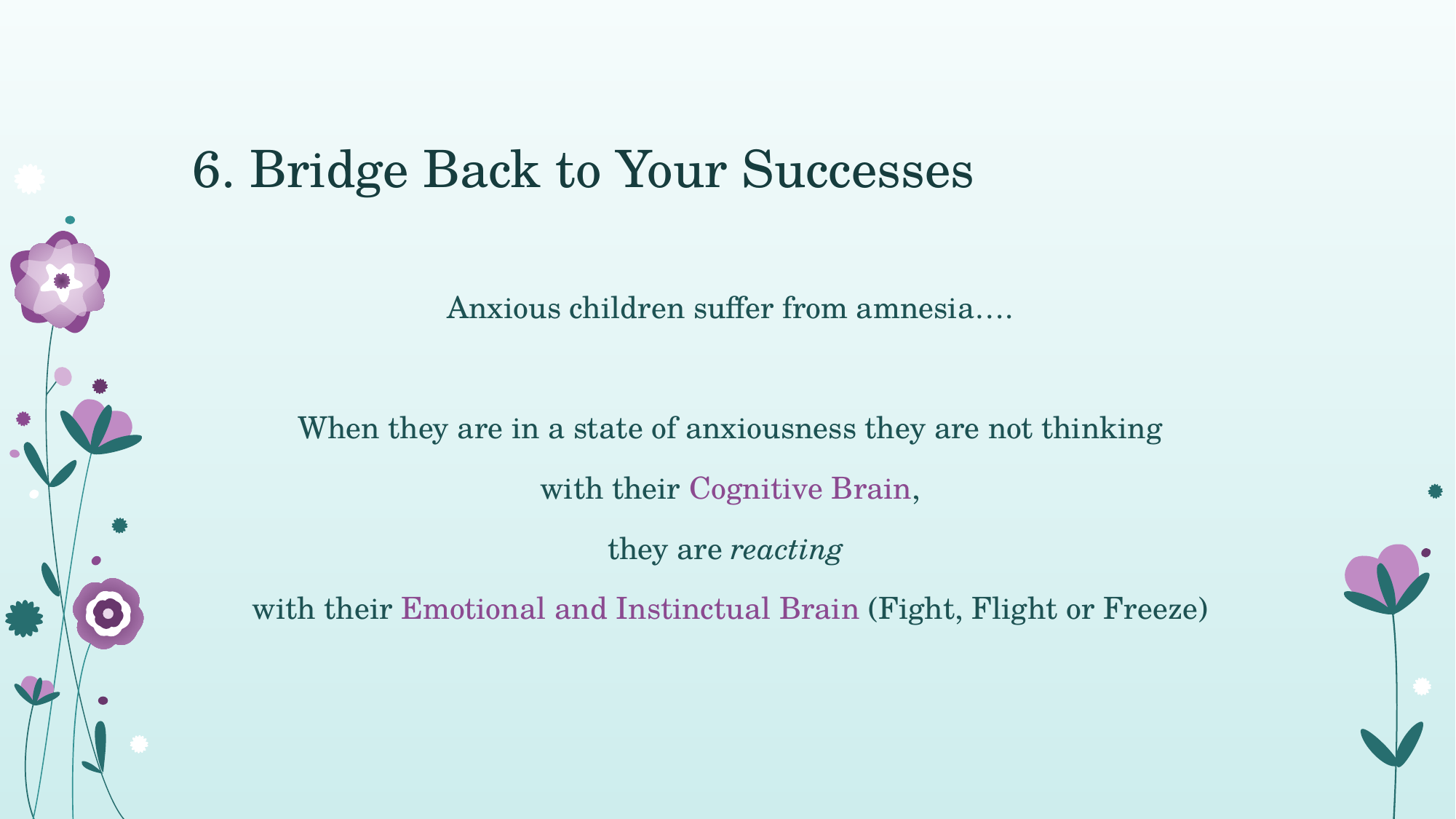

# 6. Bridge Back to Your Successes

 Anxious children suffer from amnesia….

When they are in a state of anxiousness they are not thinking
 with their Cognitive Brain,
they are reacting
with their Emotional and Instinctual Brain (Fight, Flight or Freeze)